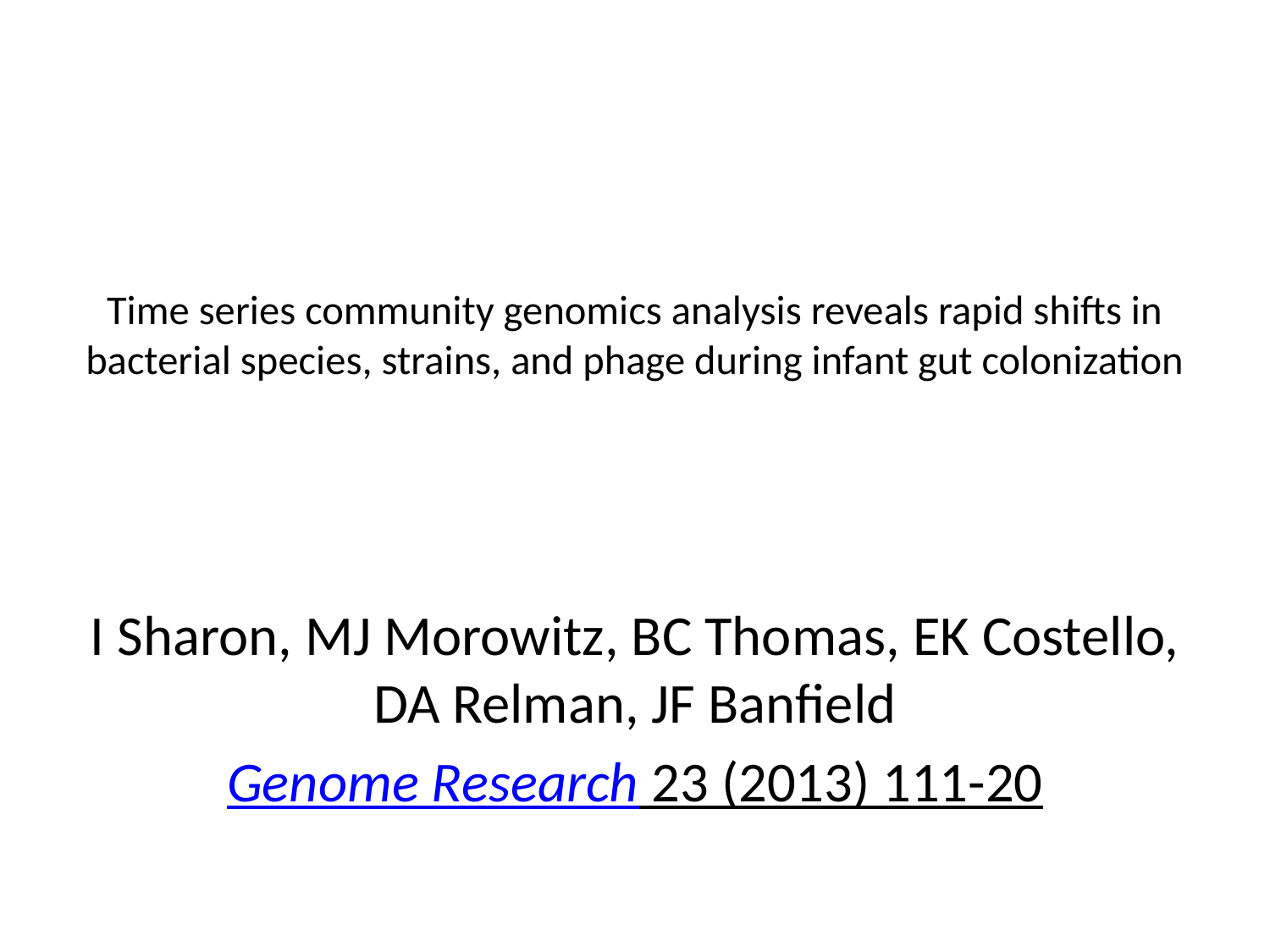

# Time series community genomics analysis reveals rapid shifts in bacterial species, strains, and phage during infant gut colonization
I Sharon, MJ Morowitz, BC Thomas, EK Costello, DA Relman, JF Banfield
 Genome Research 23 (2013) 111-20